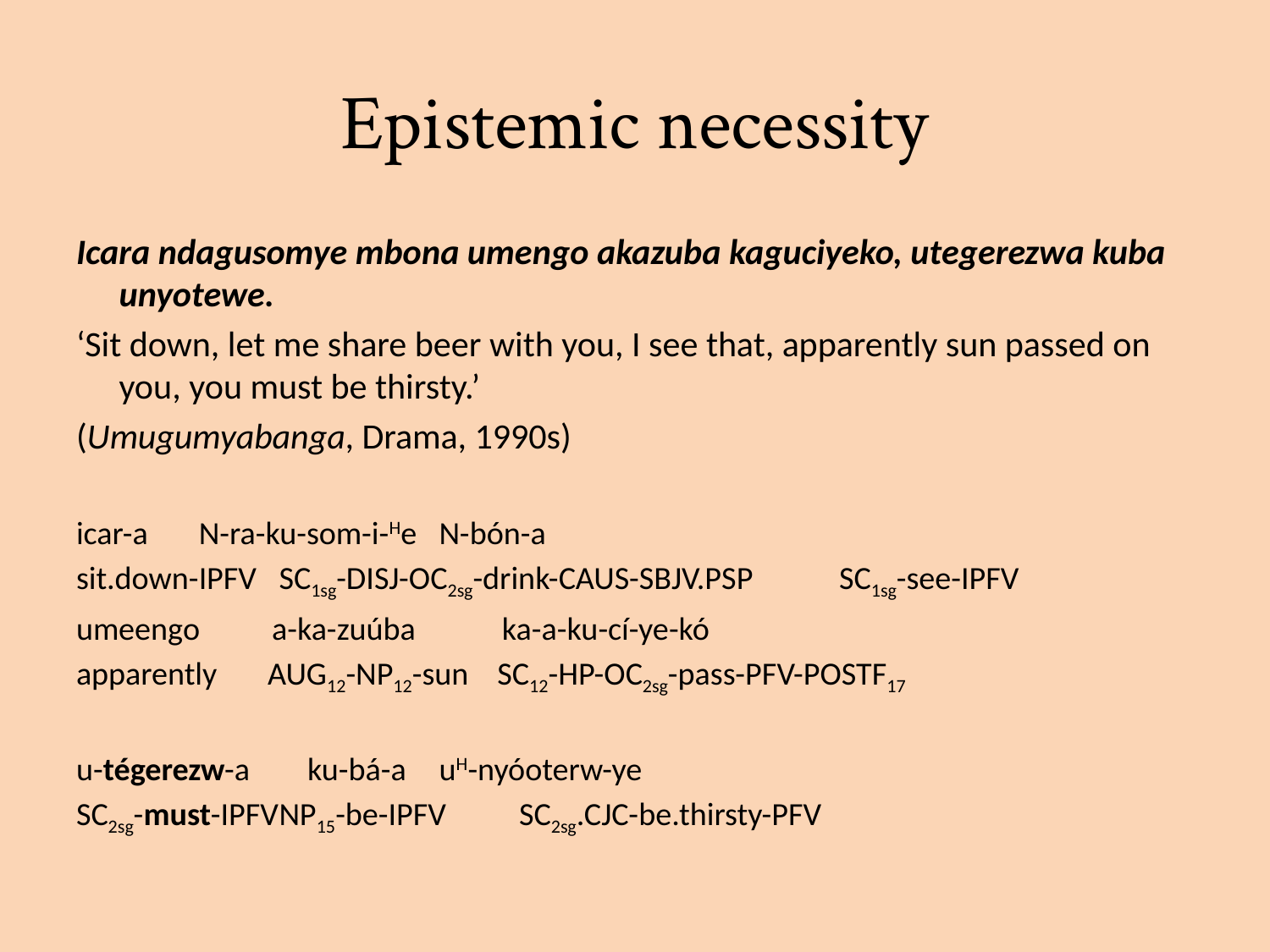

# Epistemic necessity
Icara ndagusomye mbona umengo akazuba kaguciyeko, utegerezwa kuba unyotewe.
‘Sit down, let me share beer with you, I see that, apparently sun passed on you, you must be thirsty.’
(Umugumyabanga, Drama, 1990s)

icar-a		N-ra-ku-som-i-He				N-bón-a
sit.down-IPFV	SC1sg-DISJ-OC2sg-drink-CAUS-SBJV.PSP  	SC1sg-see-IPFV
umeengo          a-ka-zuúba            ka-a-ku-cí-ye-kó
apparently       AUG12-NP12-sun    SC12-HP-OC2sg-pass-PFV-POSTF17

u-tégerezw-a        ku-bá-a		uH-nyóoterw-ye
SC2sg-must-IPFV	NP15-be-IPFV	SC2sg.CJC-be.thirsty-PFV